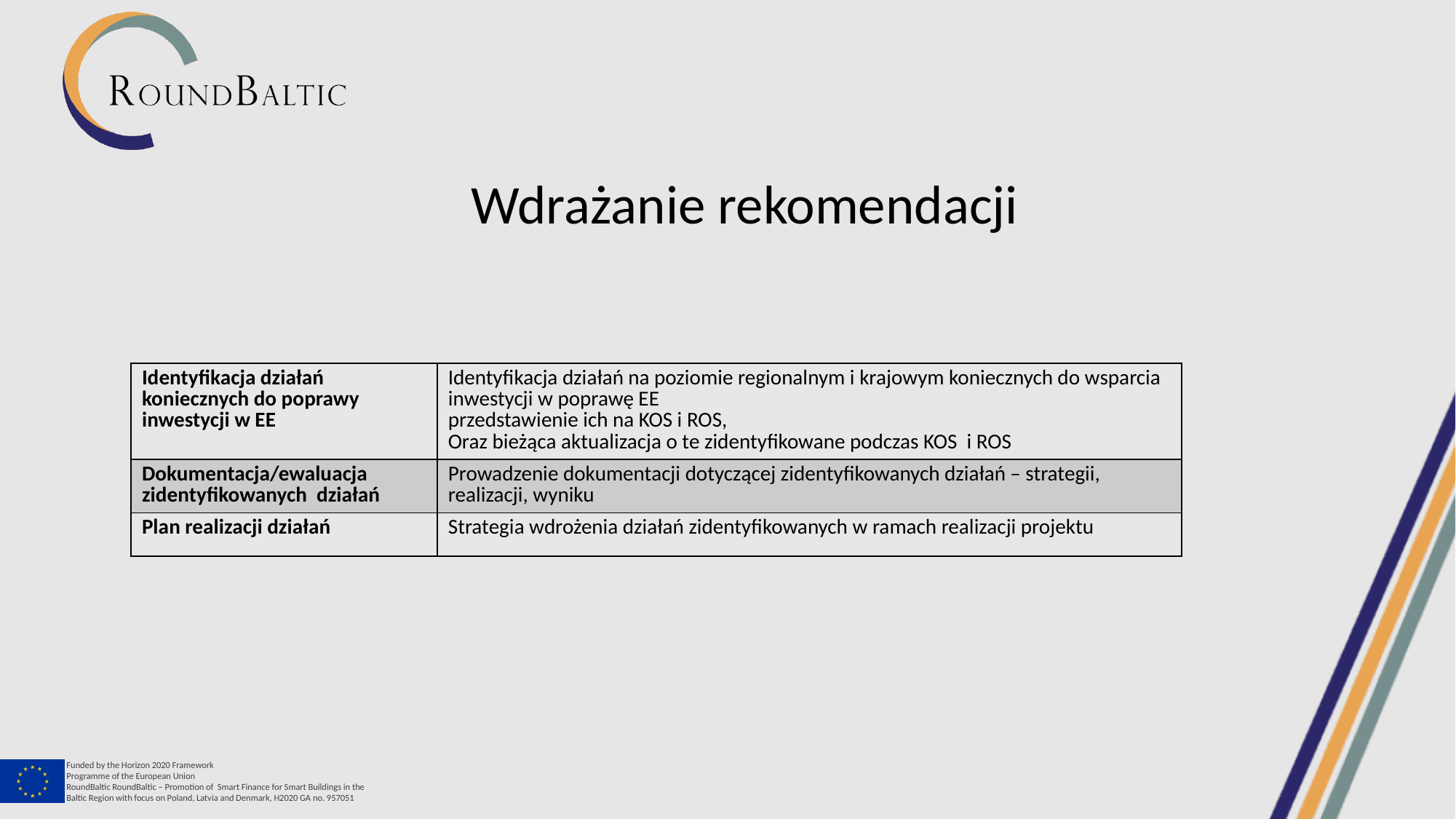

Wdrażanie rekomendacji
| Identyfikacja działań koniecznych do poprawy inwestycji w EE | Identyfikacja działań na poziomie regionalnym i krajowym koniecznych do wsparcia inwestycji w poprawę EE przedstawienie ich na KOS i ROS, Oraz bieżąca aktualizacja o te zidentyfikowane podczas KOS i ROS |
| --- | --- |
| Dokumentacja/ewaluacja zidentyfikowanych działań | Prowadzenie dokumentacji dotyczącej zidentyfikowanych działań – strategii, realizacji, wyniku |
| Plan realizacji działań | Strategia wdrożenia działań zidentyfikowanych w ramach realizacji projektu |